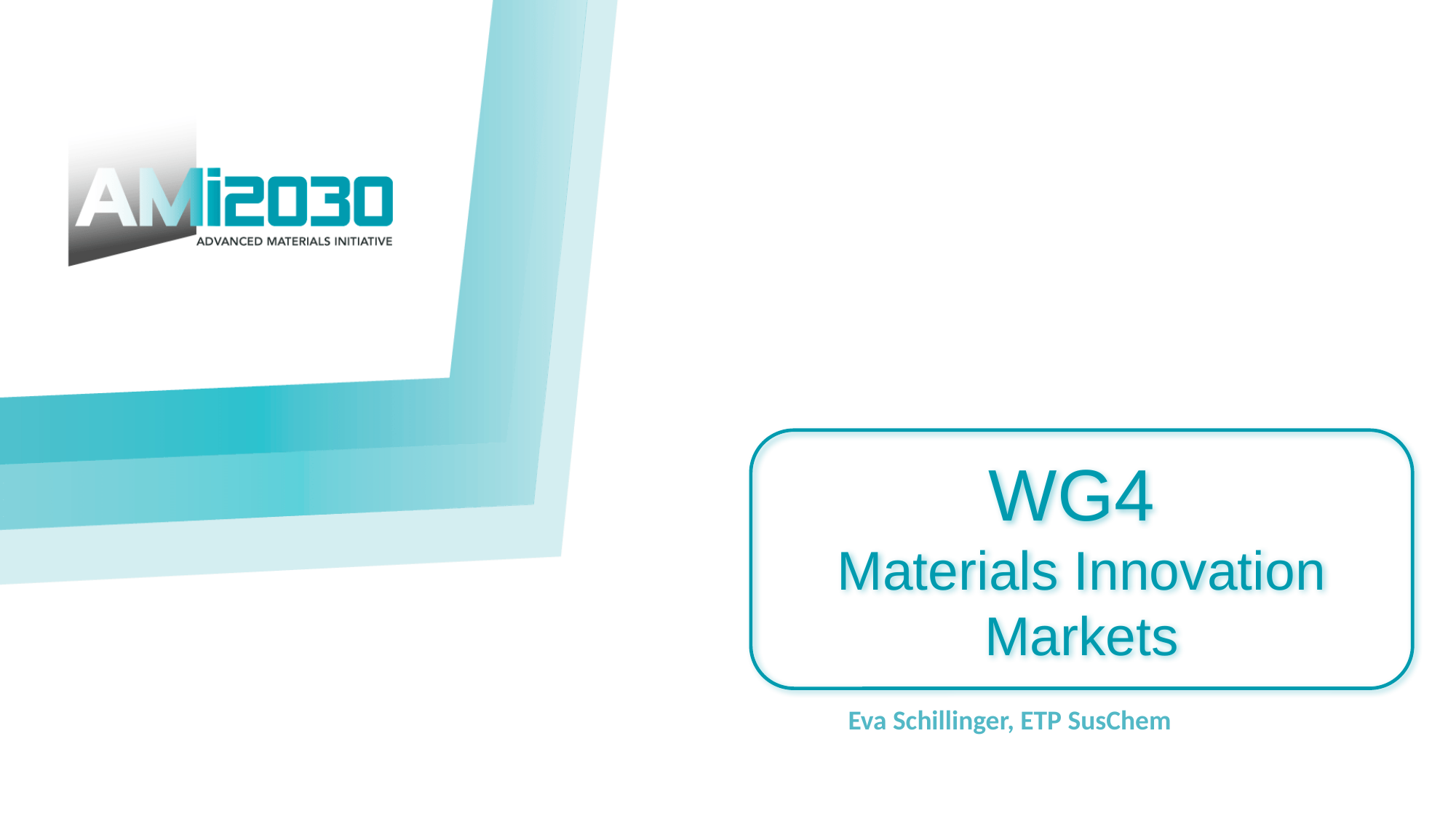

WG4
Materials Innovation Markets
Eva Schillinger, ETP SusChem